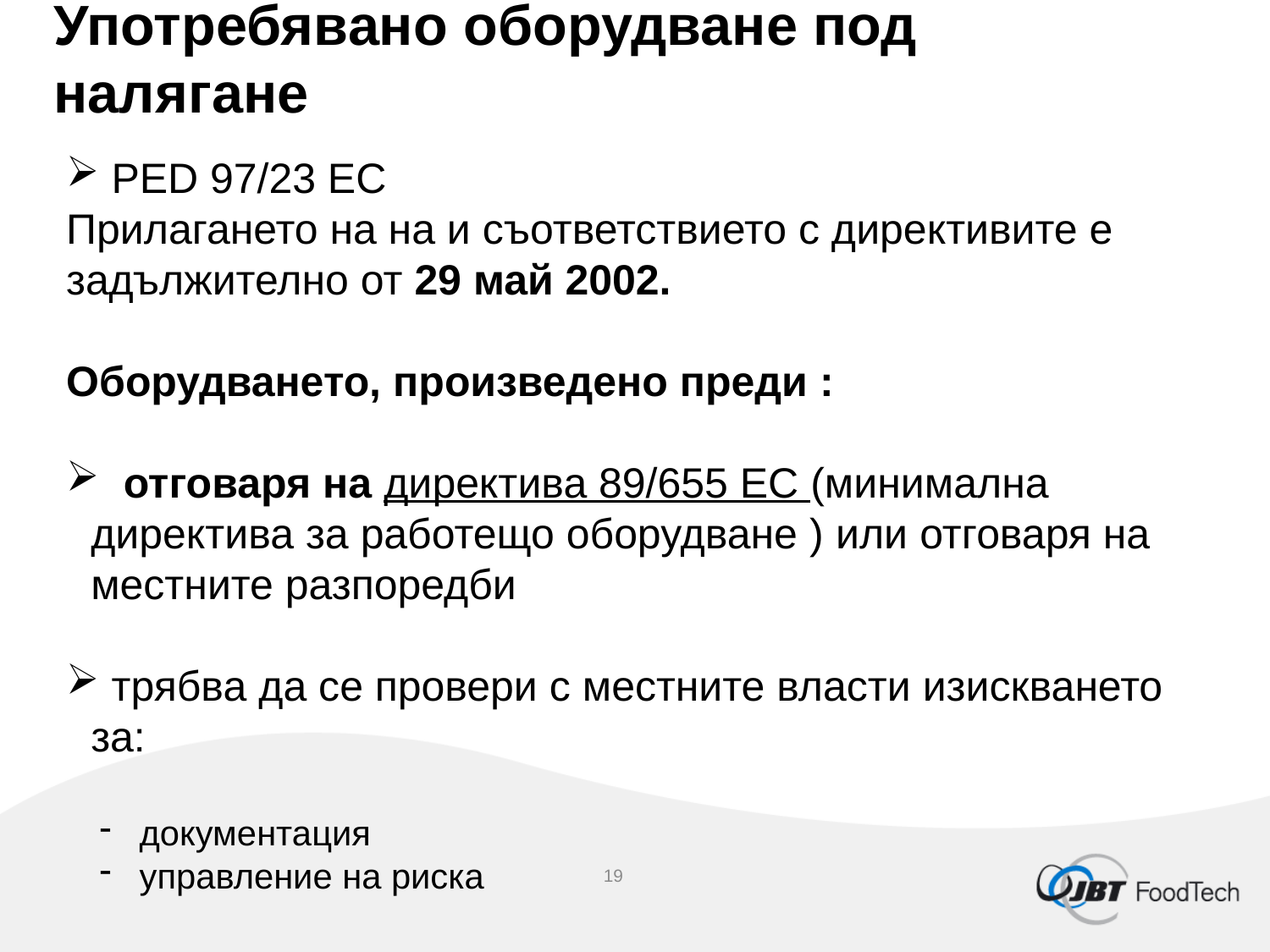

# Употребявано оборудване под налягане
 PED 97/23 EC
Прилагането на на и съответствието с директивите е задължително от 29 май 2002.

Оборудването, произведено преди :

  отговаря на директива 89/655 EC (минимална директива за работещо оборудване ) или отговаря на местните разпоредби

 трябва да се провери с местните власти изискването за:

 документация
 управление на риска
19